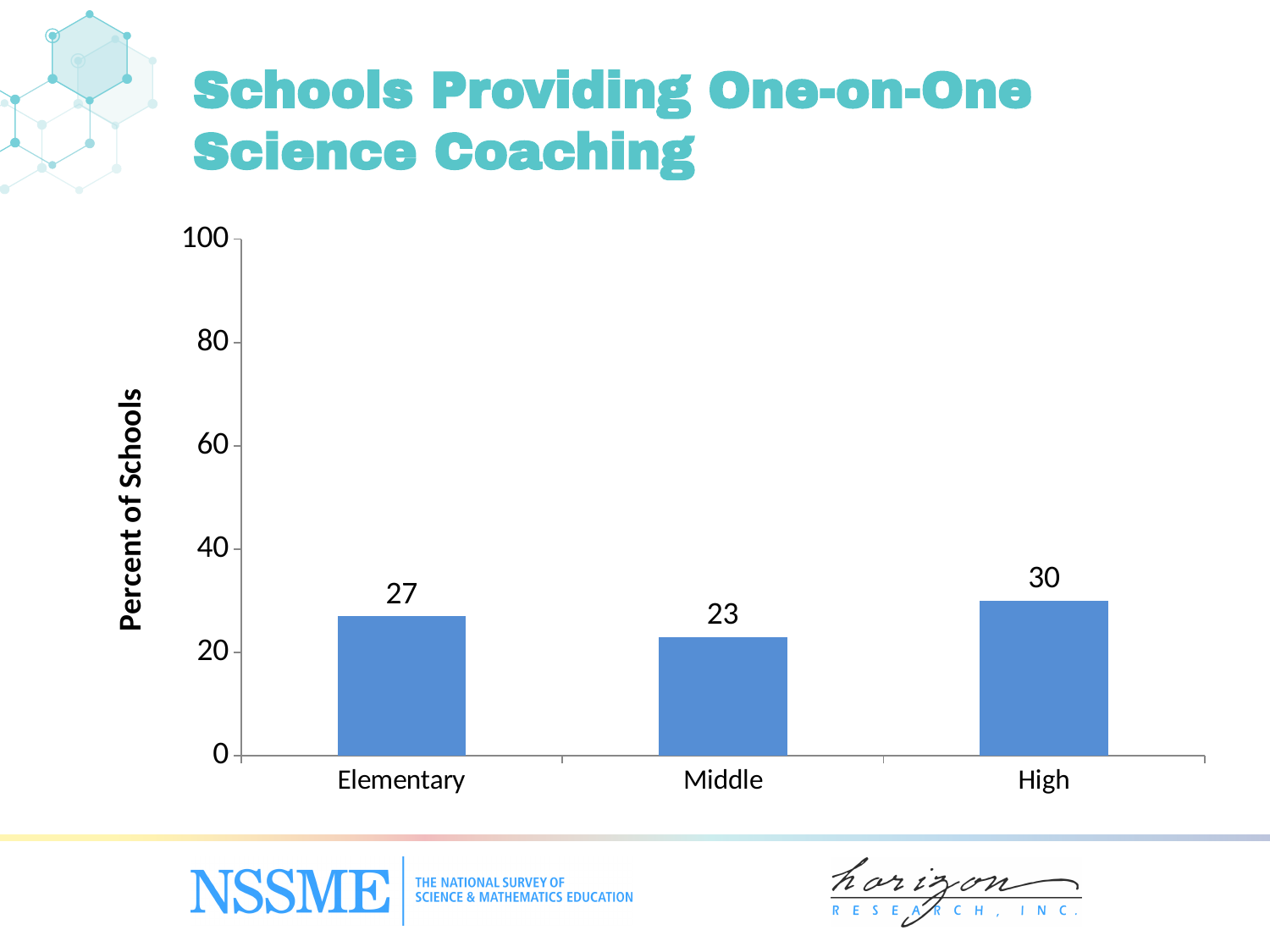

Schools Providing One-on-One Science Coaching

### Chart

| Category | Science |
|---|---|
| Elementary | 27.0 |
| Middle | 23.0 |
| High | 30.0 |